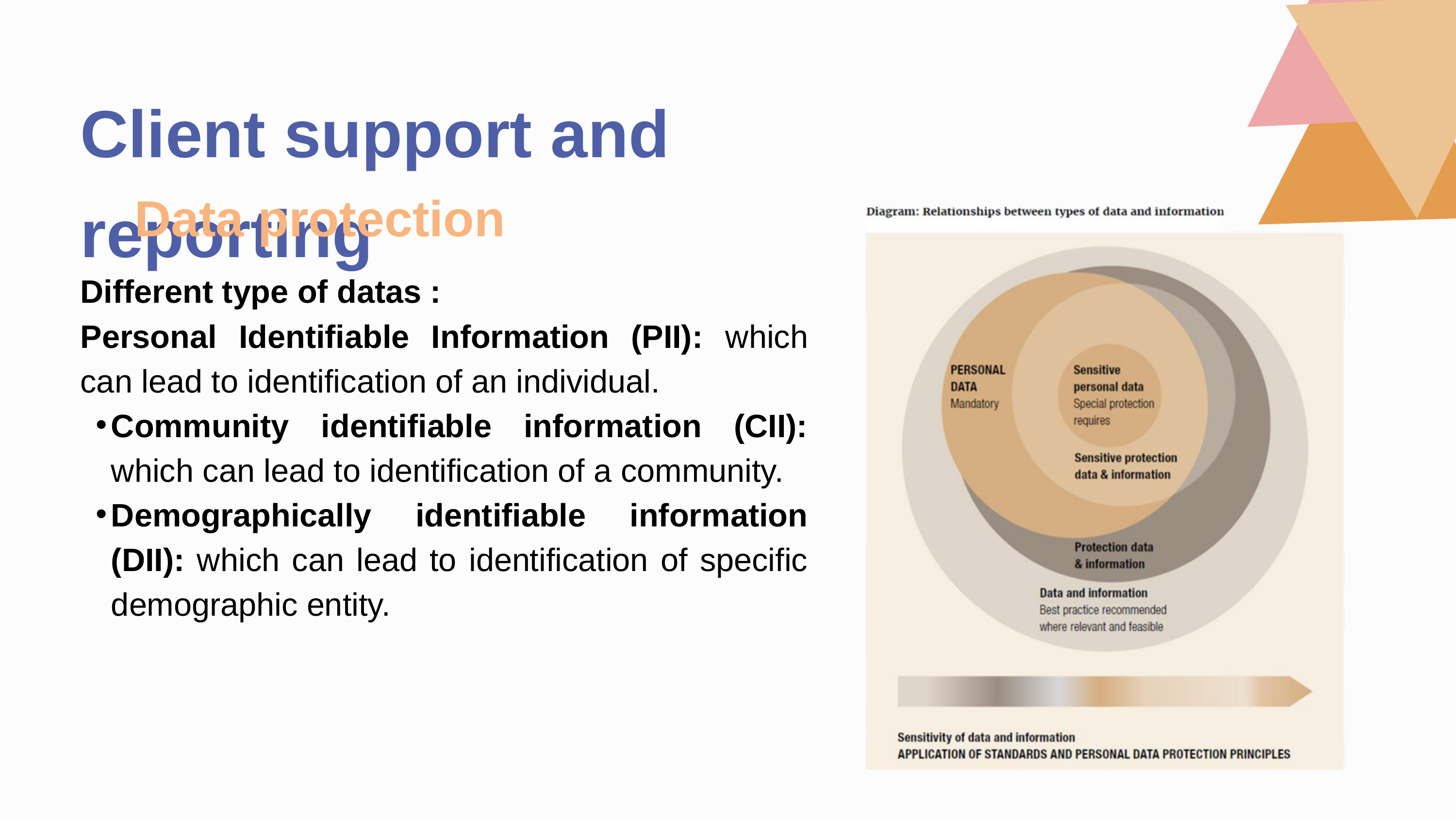

Client support and reporting

Data protection

Different type of datas :
Personal Identifiable Information (PII): which can lead to identification of an individual.
Community identifiable information (CII): which can lead to identification of a community.
Demographically identifiable information (DII): which can lead to identification of specific demographic entity.